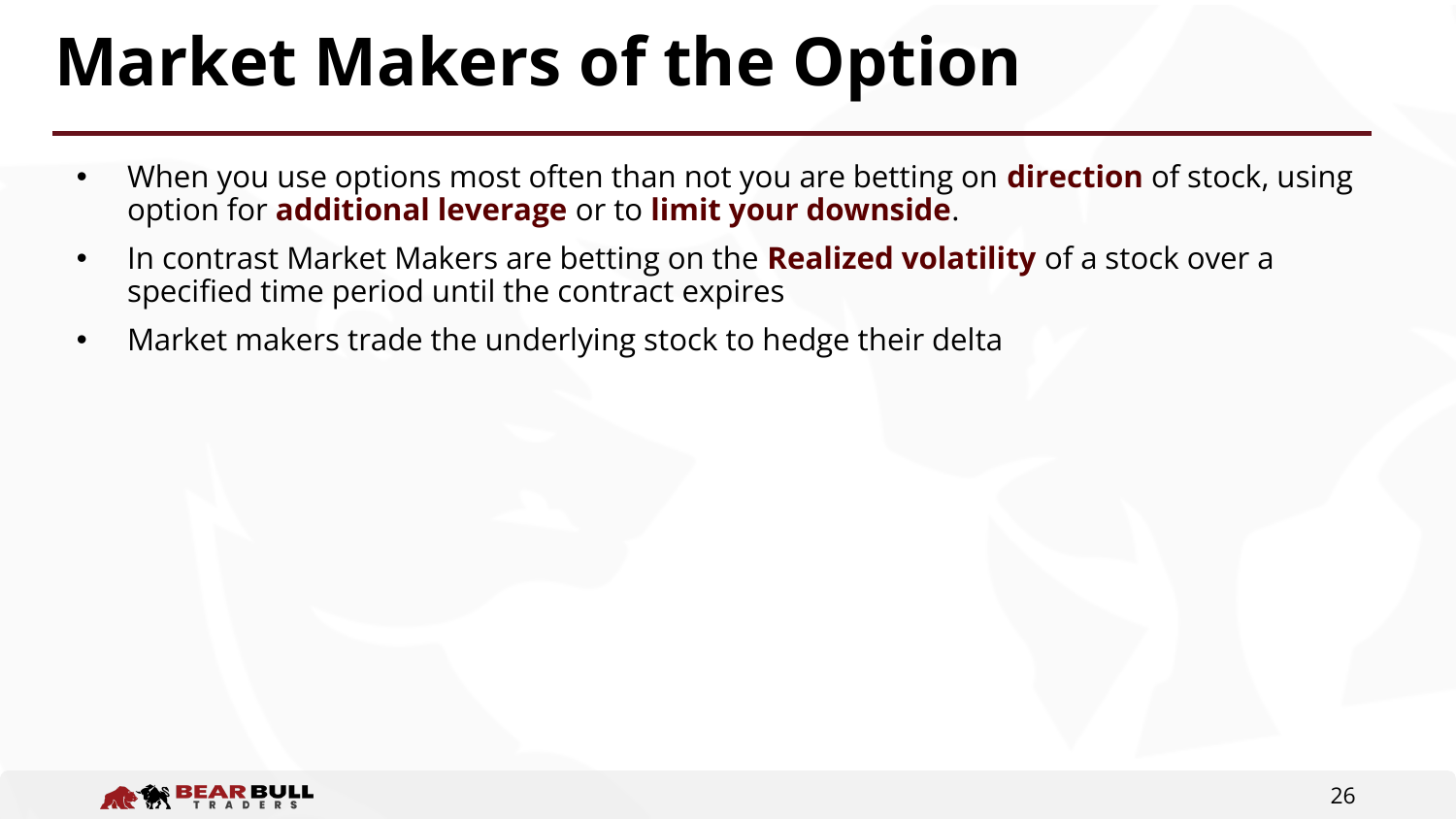

# Market Makers of the Option
When you use options most often than not you are betting on direction of stock, using option for additional leverage or to limit your downside.
In contrast Market Makers are betting on the Realized volatility of a stock over a specified time period until the contract expires
Market makers trade the underlying stock to hedge their delta